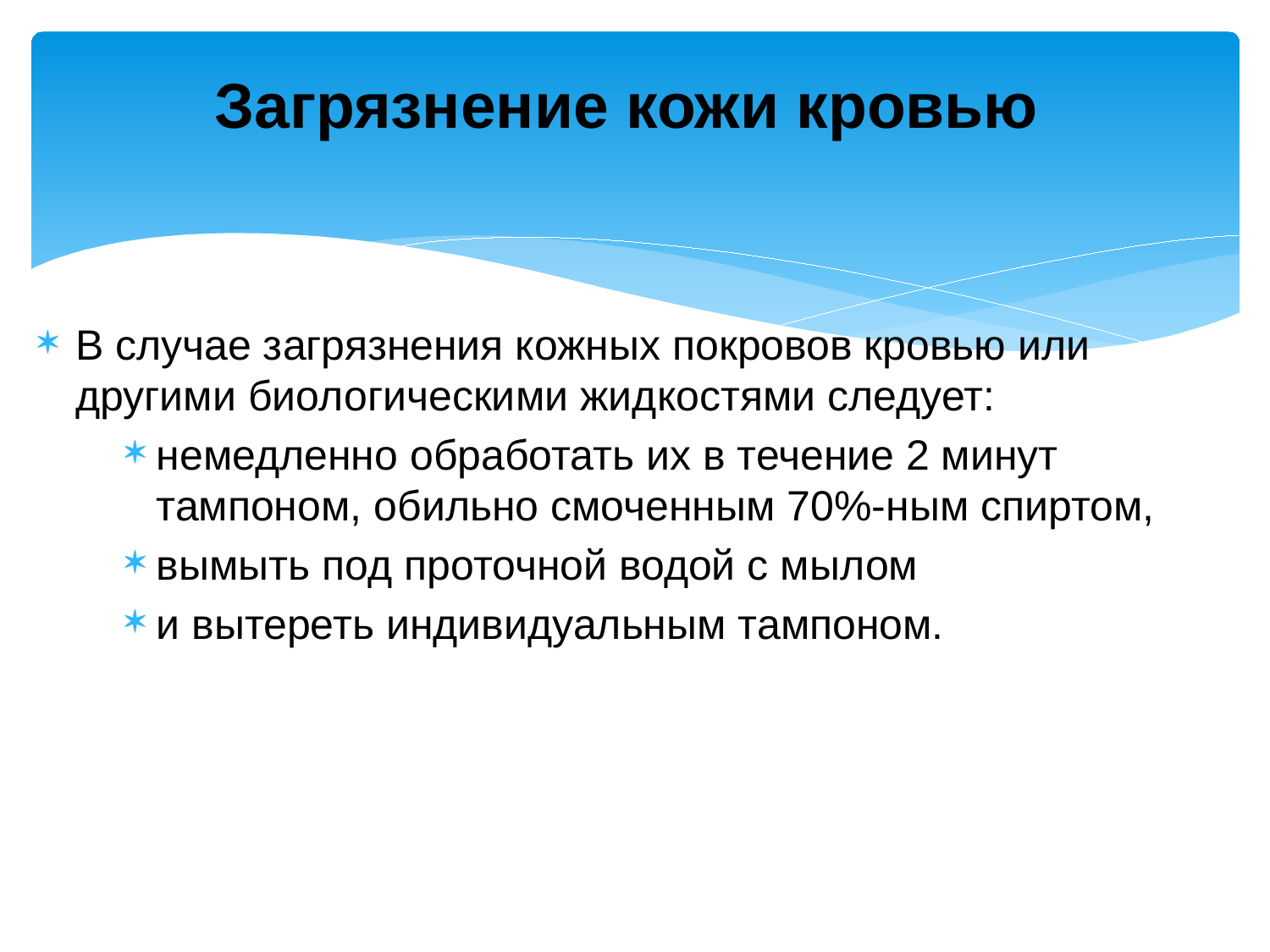

# Загрязнение кожи кровью
В случае загрязнения кожных покровов кровью или другими биологическими жидкостями следует:
немедленно обработать их в течение 2 минут тампоном, обильно смоченным 70%-ным спиртом,
вымыть под проточной водой с мылом
и вытереть индивидуальным тампоном.